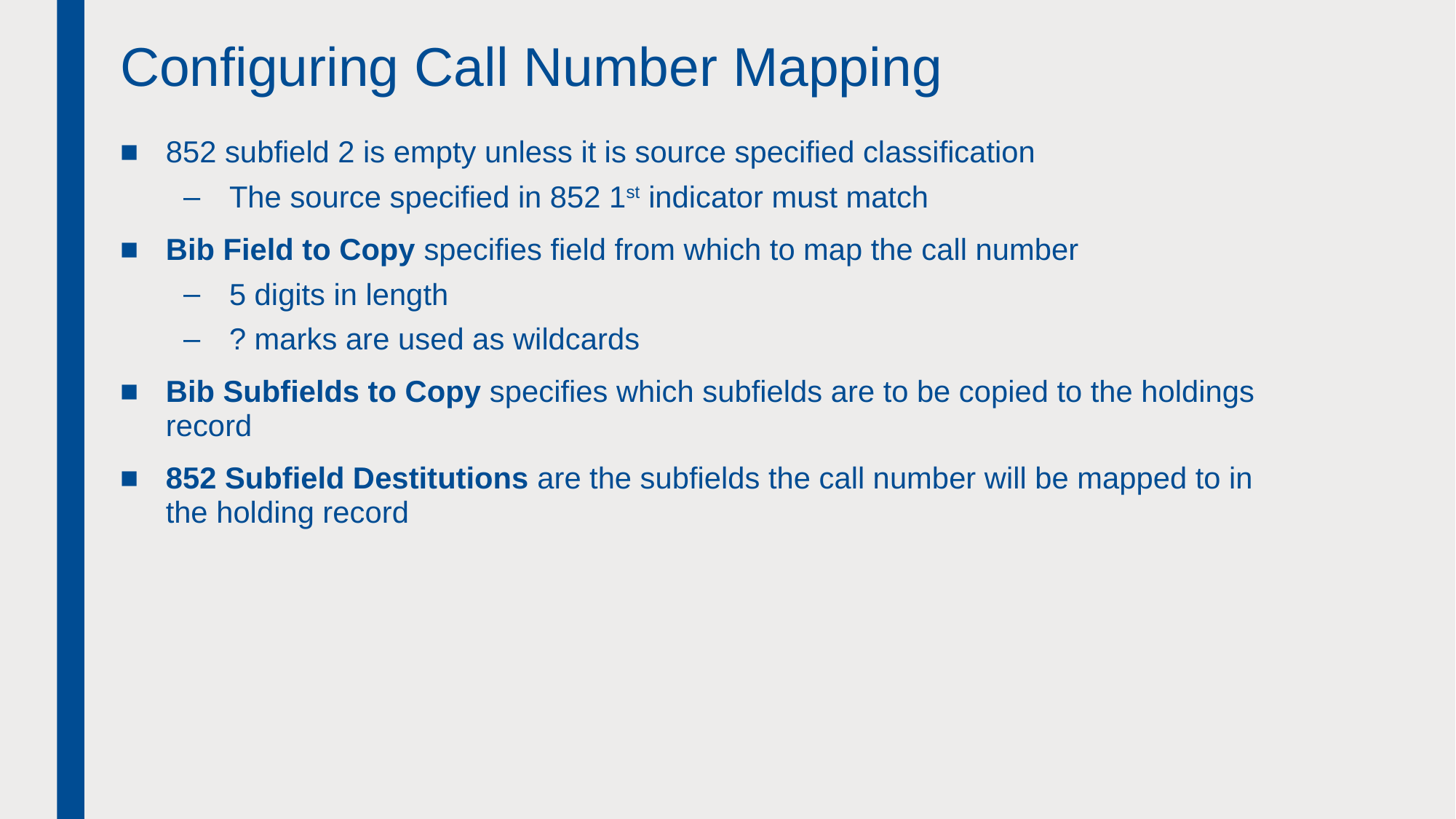

# Configuring Call Number Mapping
852 subfield 2 is empty unless it is source specified classification
The source specified in 852 1st indicator must match
Bib Field to Copy specifies field from which to map the call number
5 digits in length
? marks are used as wildcards
Bib Subfields to Copy specifies which subfields are to be copied to the holdings record
852 Subfield Destitutions are the subfields the call number will be mapped to in the holding record